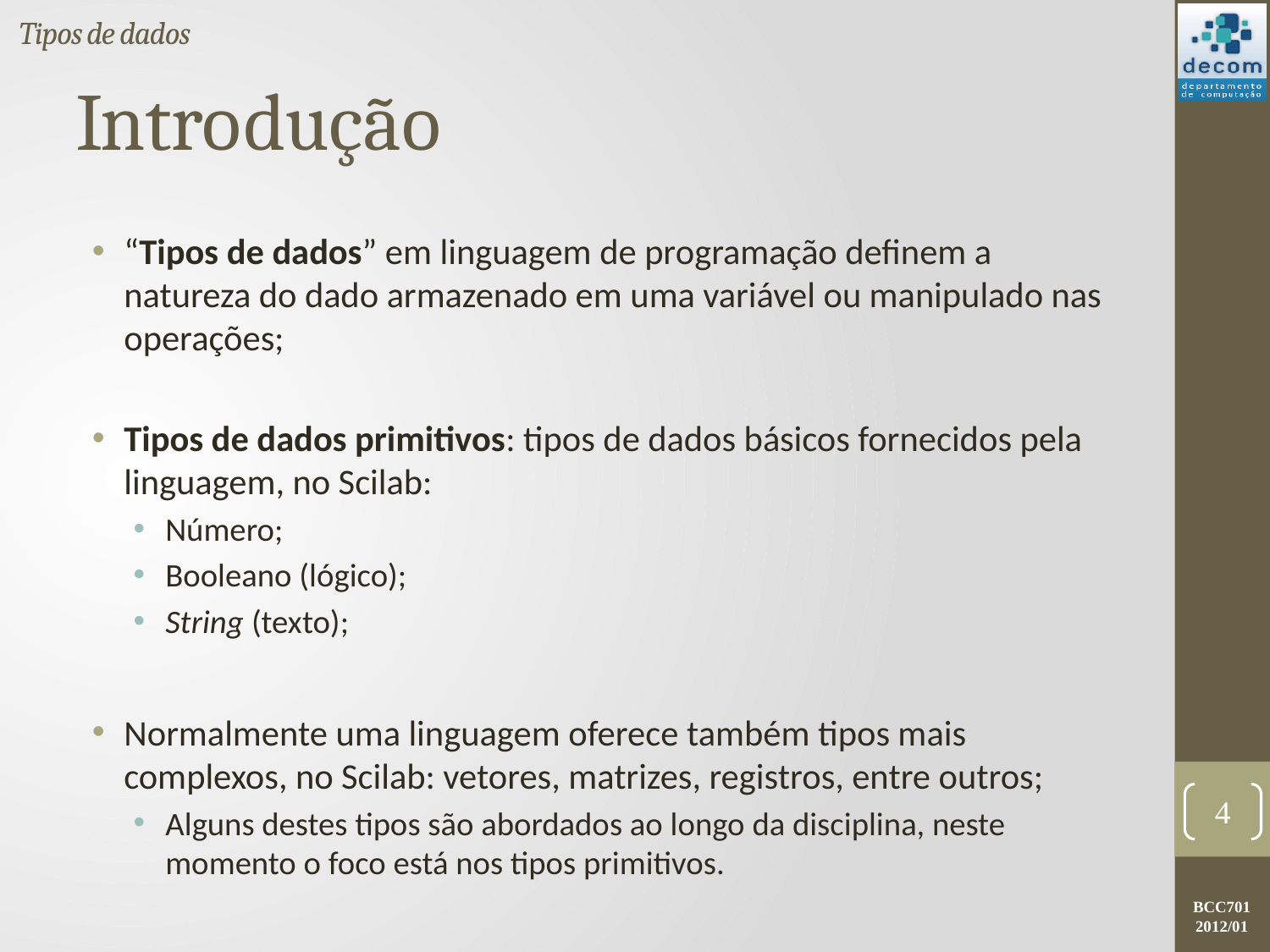

Tipos de dados
# Introdução
“Tipos de dados” em linguagem de programação definem a natureza do dado armazenado em uma variável ou manipulado nas operações;

Tipos de dados primitivos: tipos de dados básicos fornecidos pela linguagem, no Scilab:
Número;
Booleano (lógico);
String (texto);

Normalmente uma linguagem oferece também tipos mais complexos, no Scilab: vetores, matrizes, registros, entre outros;
Alguns destes tipos são abordados ao longo da disciplina, neste momento o foco está nos tipos primitivos.
4